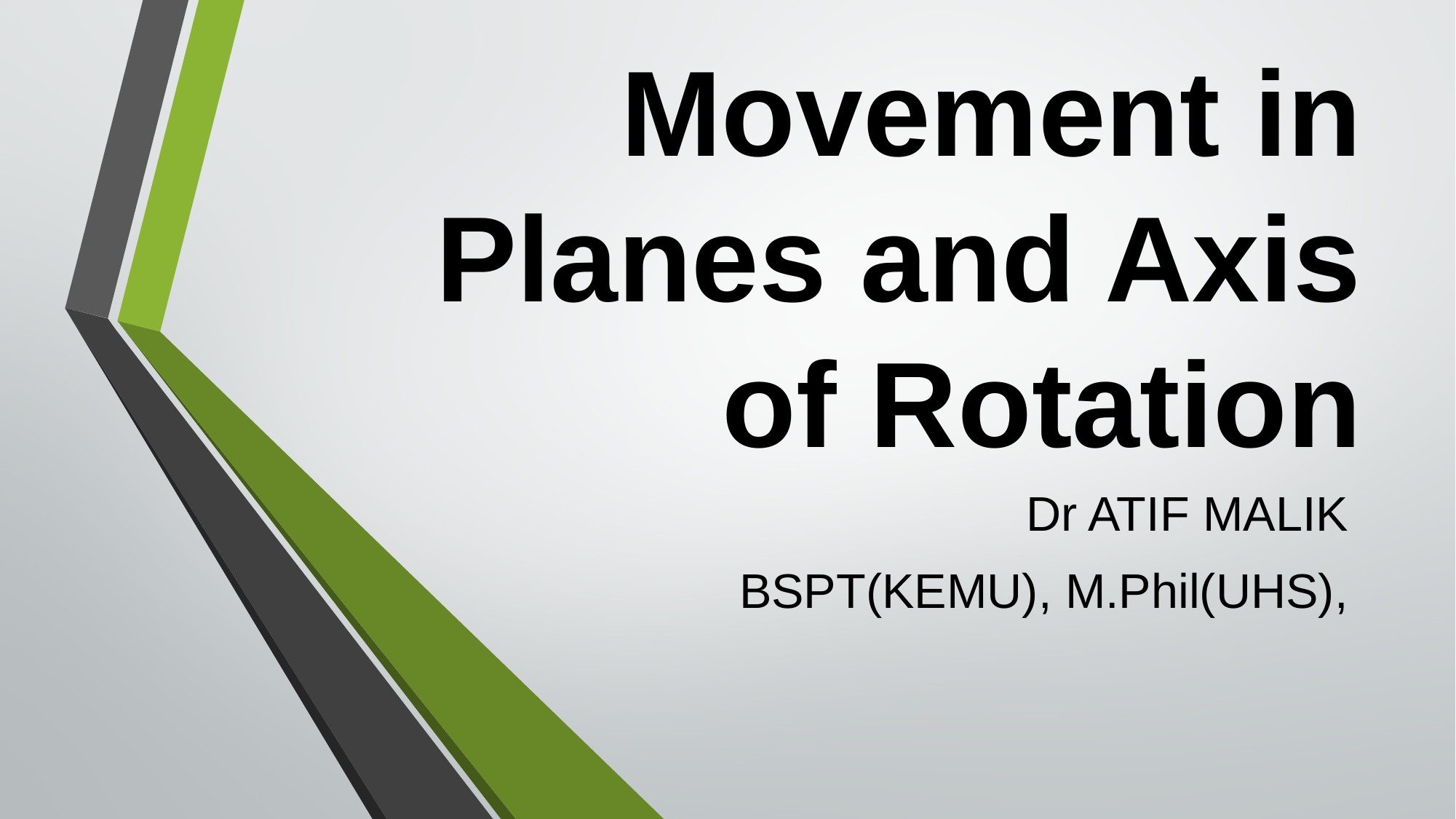

# Movement in Planes and Axis of Rotation
Dr ATIF MALIK
BSPT(KEMU), M.Phil(UHS),